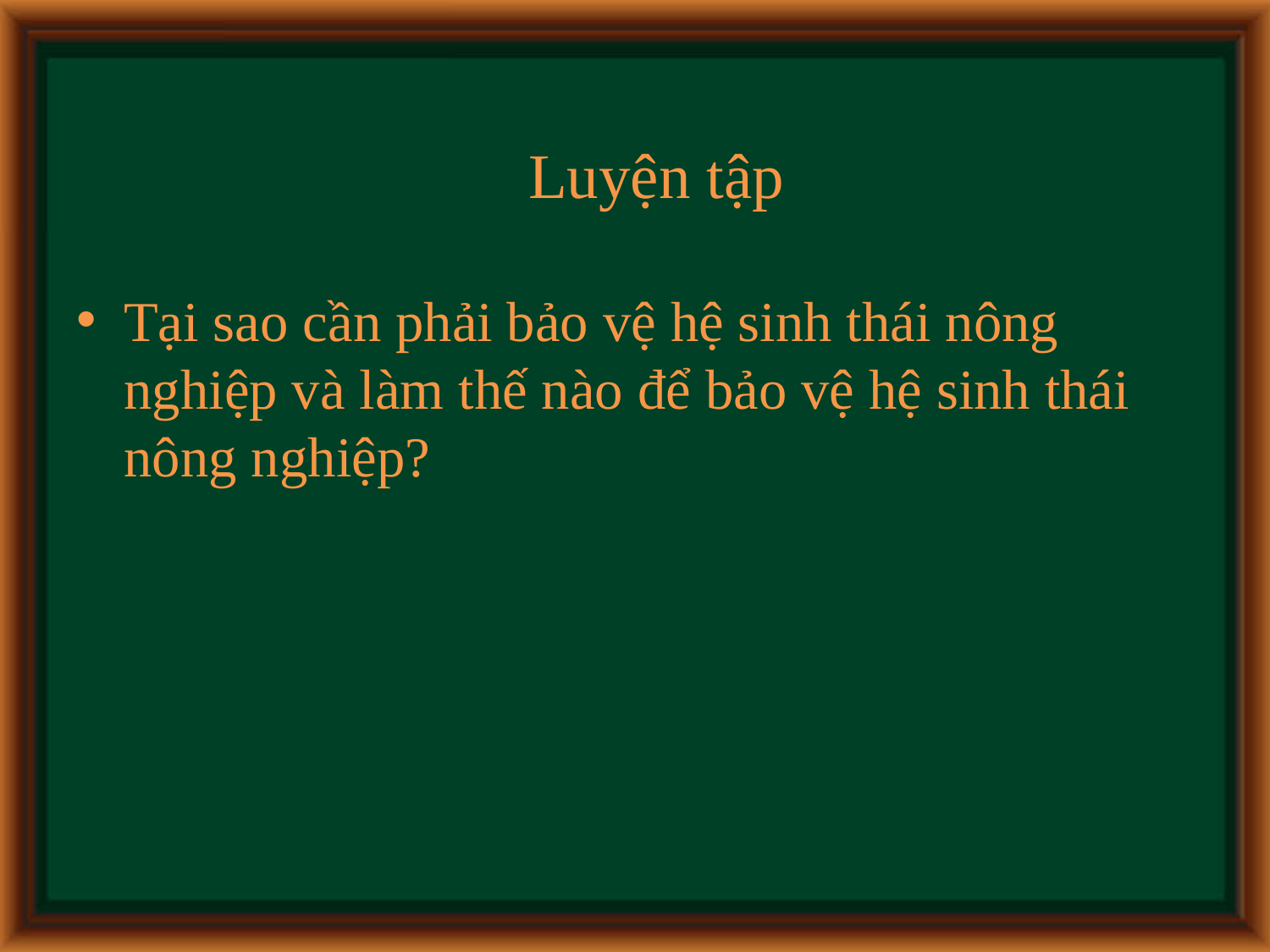

# Luyện tập
Tại sao cần phải bảo vệ hệ sinh thái nông nghiệp và làm thế nào để bảo vệ hệ sinh thái nông nghiệp?